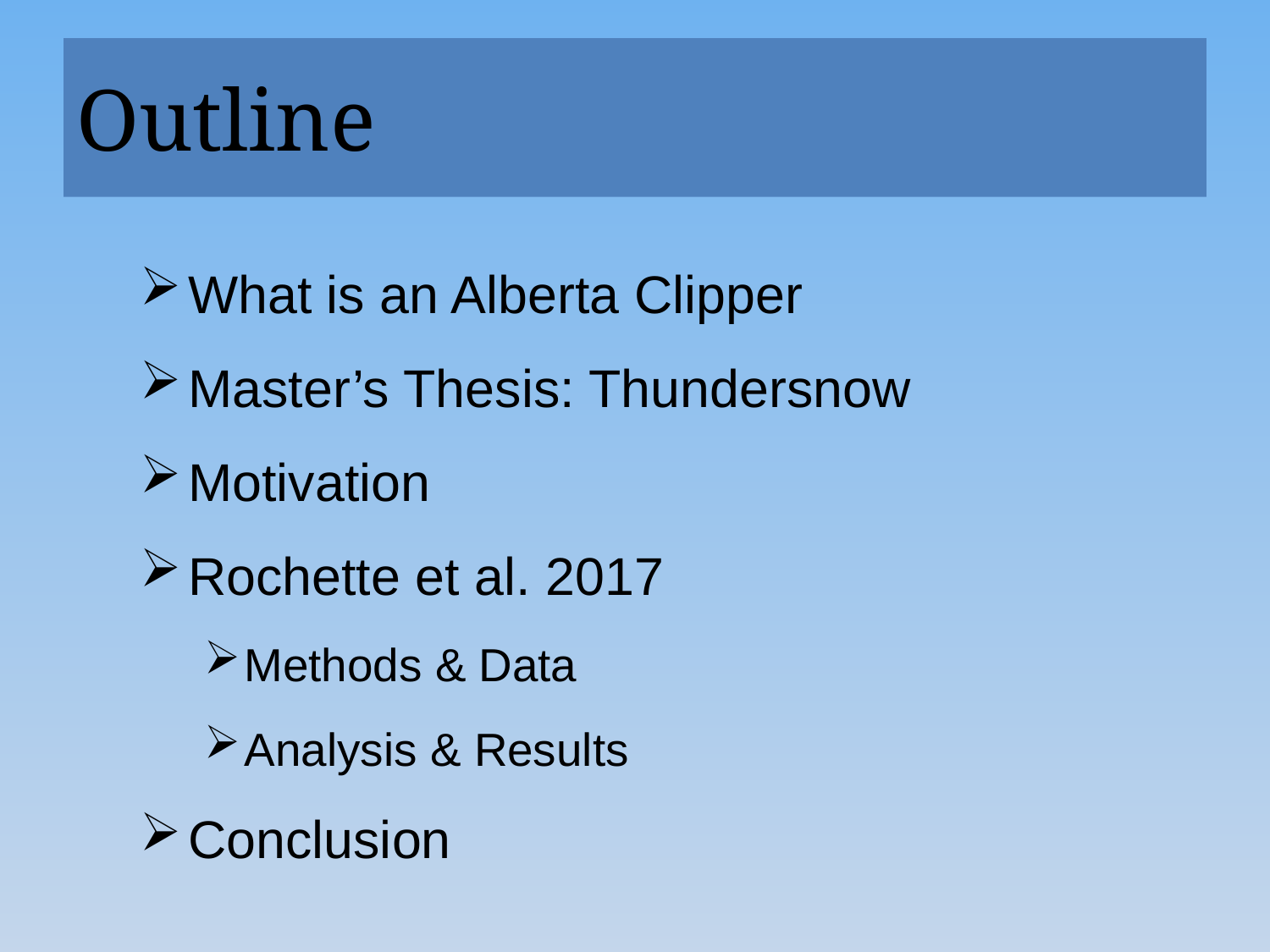

# Outline
What is an Alberta Clipper
Master’s Thesis: Thundersnow
Motivation
Rochette et al. 2017
Methods & Data
Analysis & Results
Conclusion